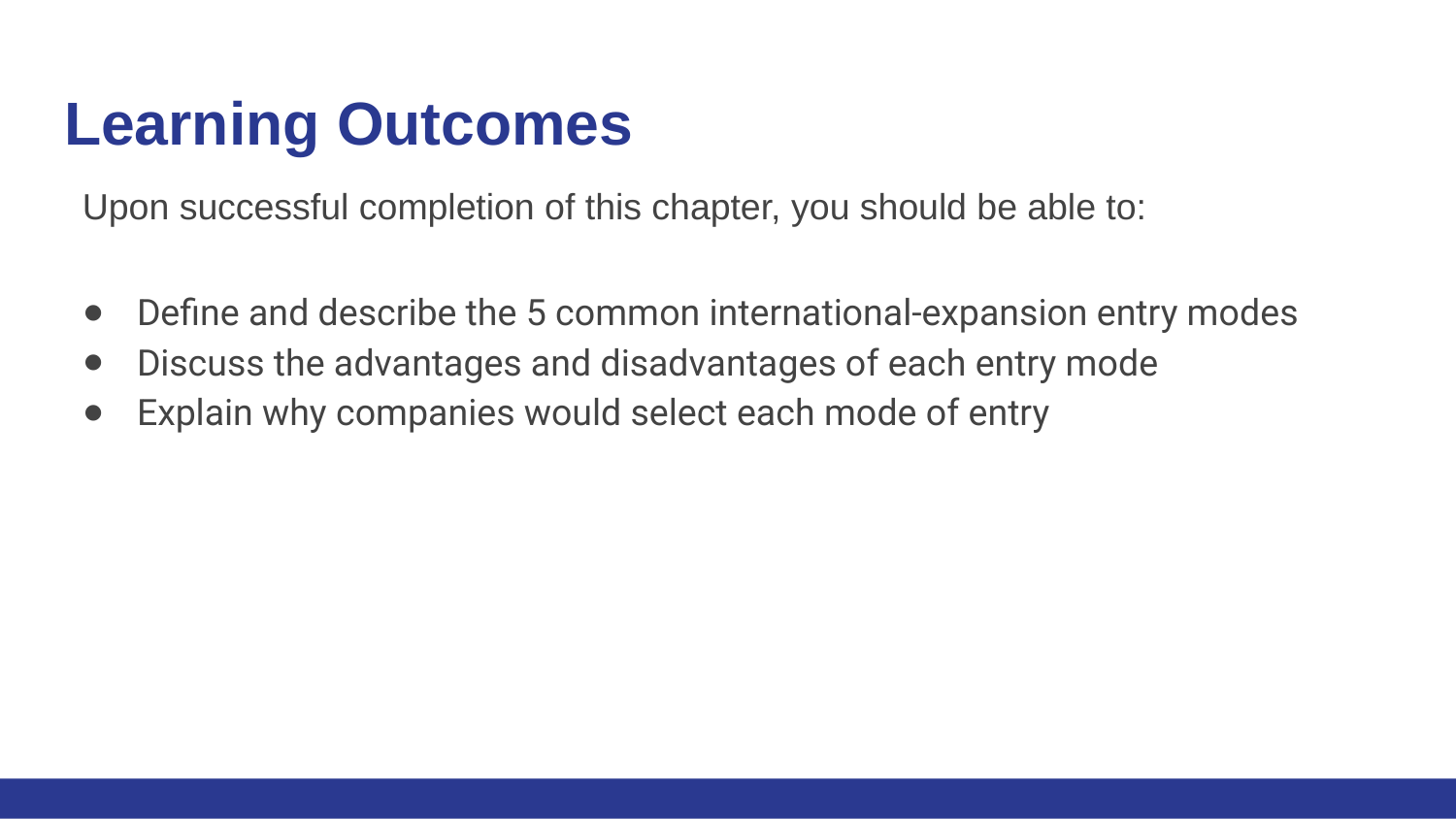

# Learning Outcomes
Upon successful completion of this chapter, you should be able to:

Define and describe the 5 common international-expansion entry modes
Discuss the advantages and disadvantages of each entry mode
Explain why companies would select each mode of entry